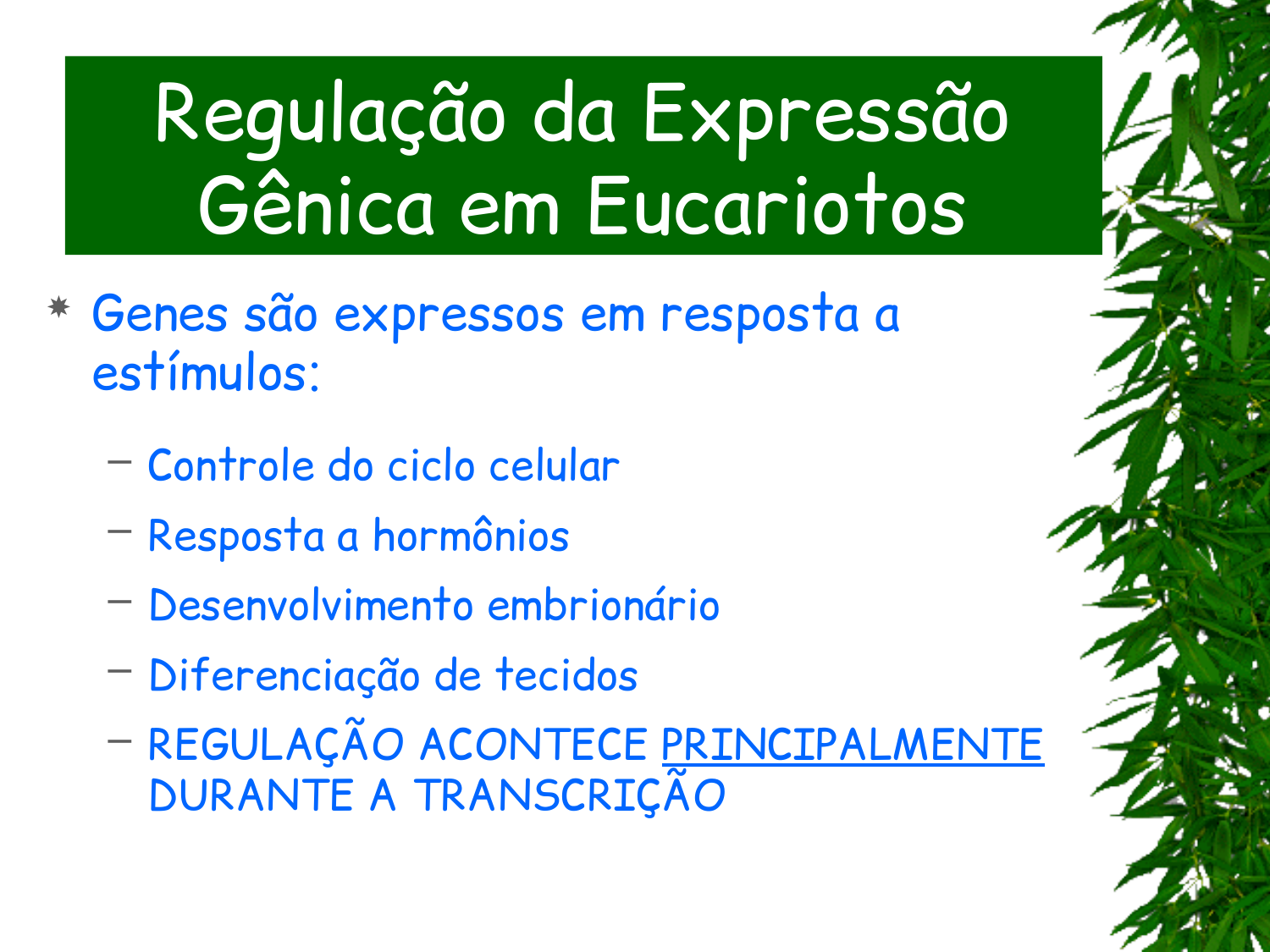

# Regulação da Expressão Gênica em Eucariotos
Genes são expressos em resposta a estímulos:

Controle do ciclo celular
Resposta a hormônios
Desenvolvimento embrionário
Diferenciação de tecidos
REGULAÇÃO ACONTECE PRINCIPALMENTE DURANTE A TRANSCRIÇÃO